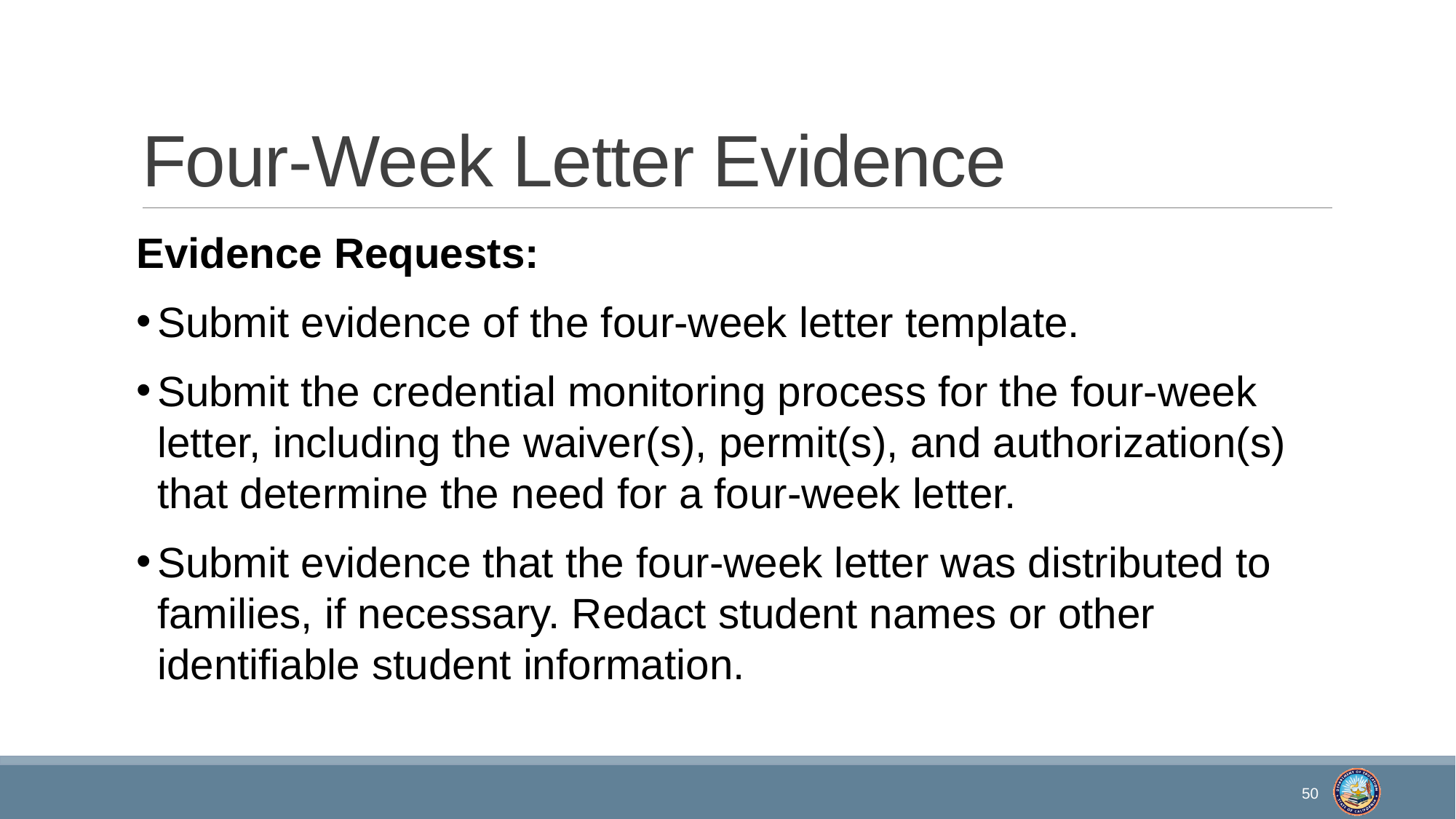

# Four-Week Letter Evidence
Evidence Requests:
Submit evidence of the four-week letter template.
Submit the credential monitoring process for the four-week letter, including the waiver(s), permit(s), and authorization(s) that determine the need for a four-week letter.
Submit evidence that the four-week letter was distributed to families, if necessary. Redact student names or other identifiable student information.

50